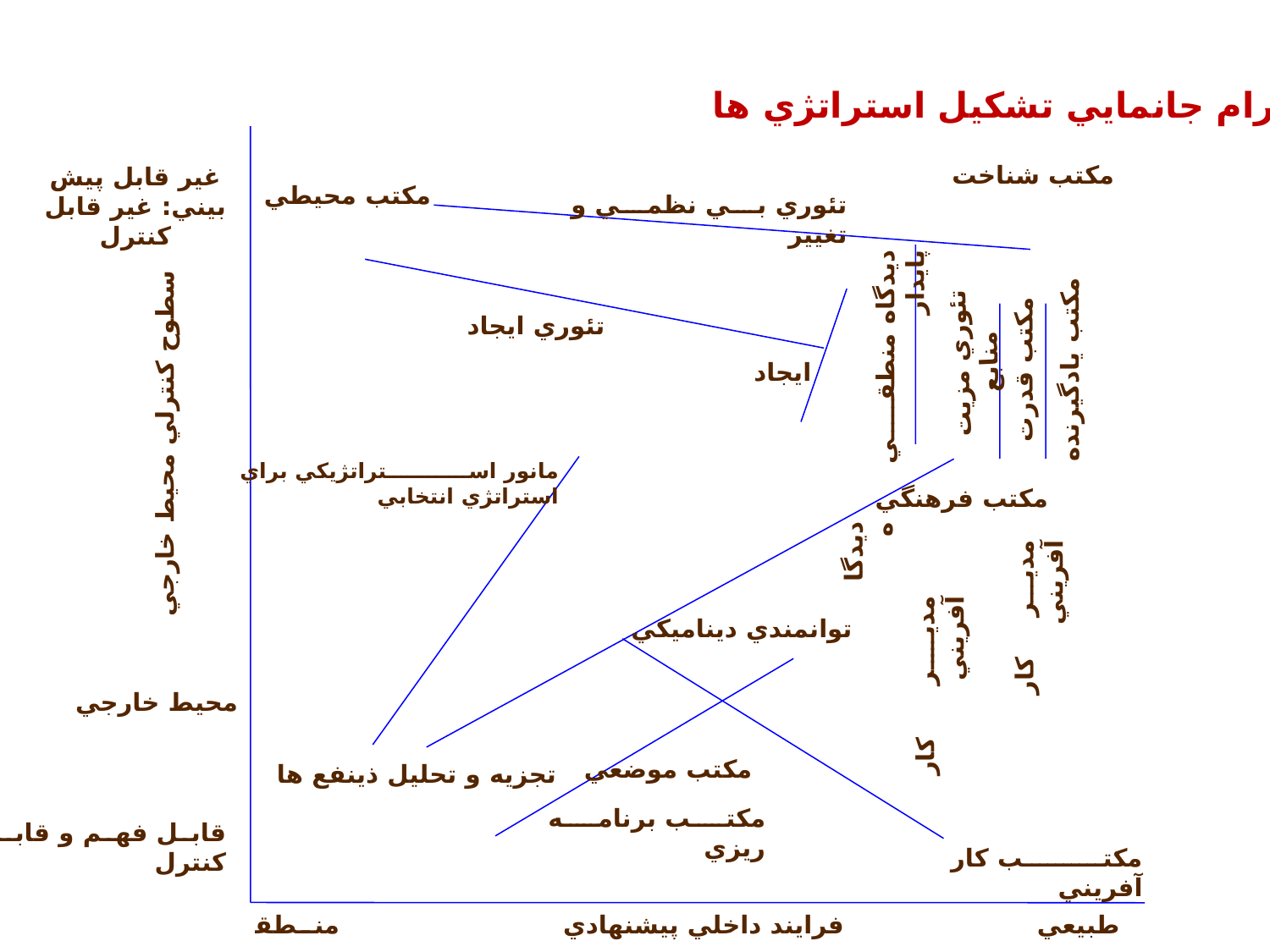

دياگرام جانمايي تشكيل استراتژي ها

مكتب شناخت
غير قابل پيش بيني: غير قابل كنترل
مكتب محيطي
تئوري بي نظمي و تغيير

تئوري ايجاد

تئوري مزيت منابع

مكتب يادگيرنده
ديدگاه منطقي پايدار
مكتب قدرت
ايجاد
سطوح كنترلي محيط خارجي
مانور استراتژيكي براي استراتژي انتخابي

مكتب فرهنگي
ديدگاه
مدير  كار آفريني
توانمندي ديناميكي

مدير  كار آفريني

محيط خارجي
مكتب موضعي
تجزيه و تحليل ذينفع ها

مكتب برنامه ريزي
قابل فهم و قابل كنترل
مكتب كار آفريني
منطقي

فرايند داخلي پيشنهادي
طبيعي